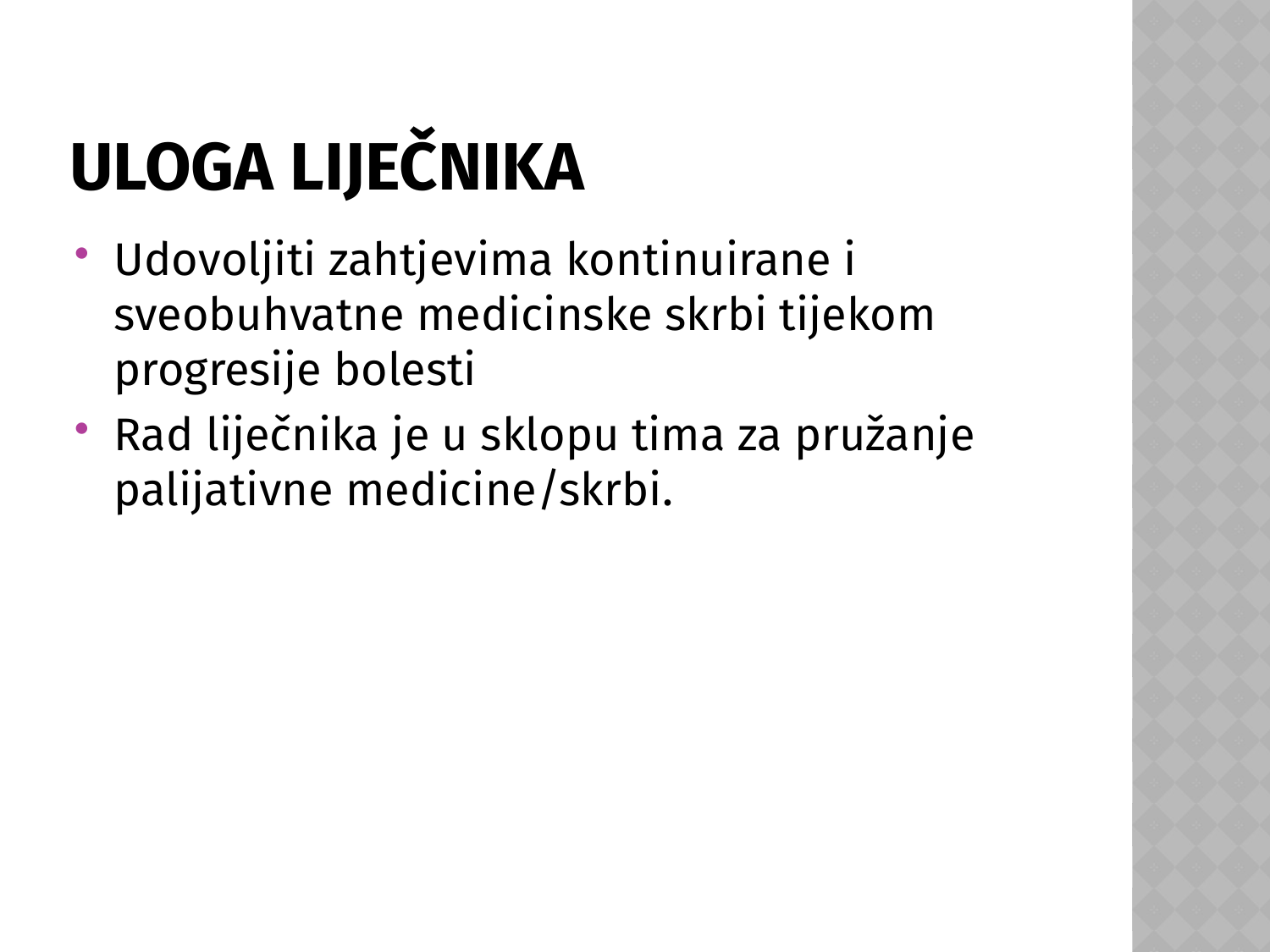

# Uloga liječnika
Udovoljiti zahtjevima kontinuirane i sveobuhvatne medicinske skrbi tijekom progresije bolesti
Rad liječnika je u sklopu tima za pružanje palijativne medicine/skrbi.